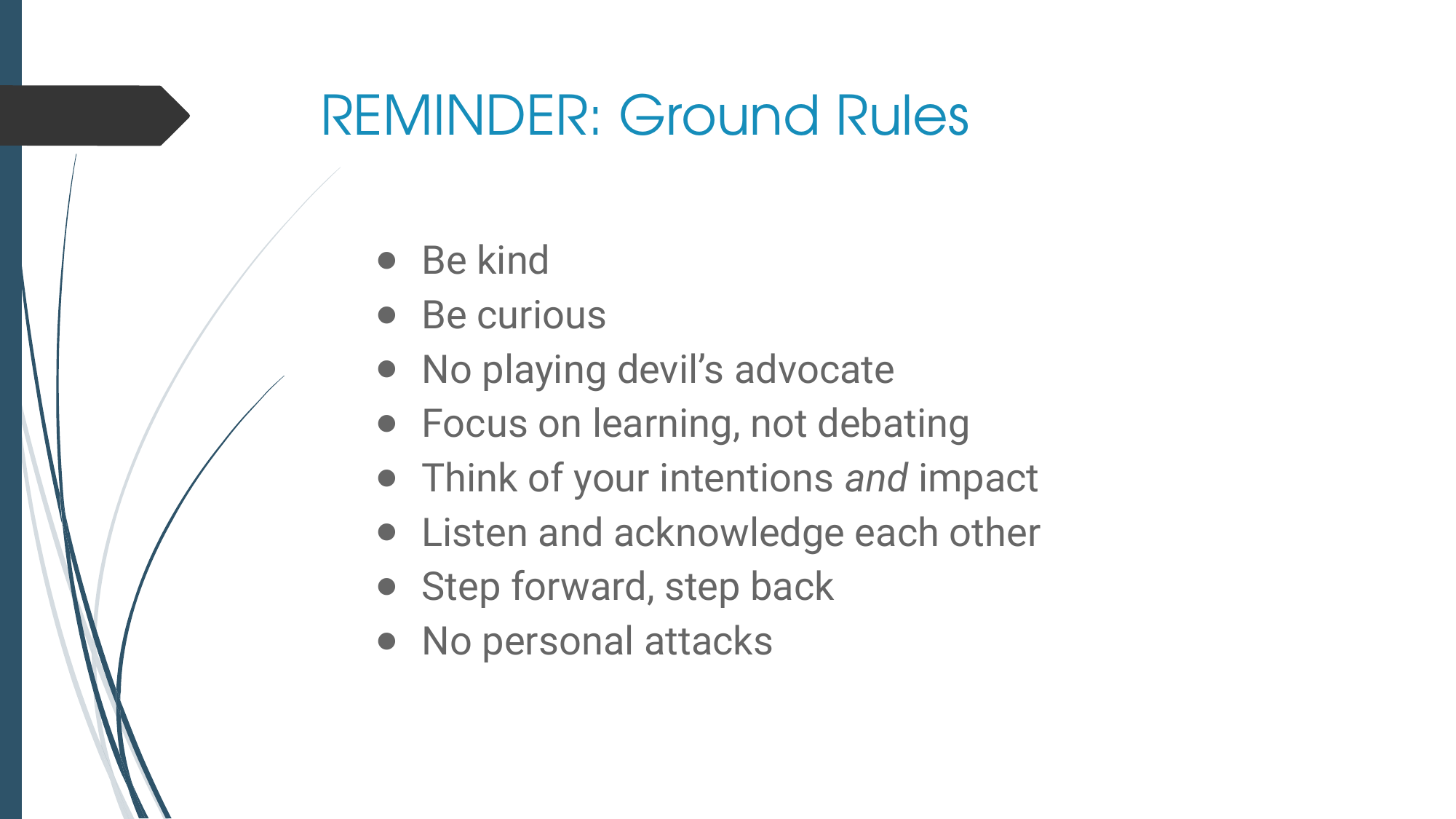

# REMINDER: Ground Rules
Be kind
Be curious
No playing devil’s advocate
Focus on learning, not debating
Think of your intentions and impact
Listen and acknowledge each other
Step forward, step back
No personal attacks